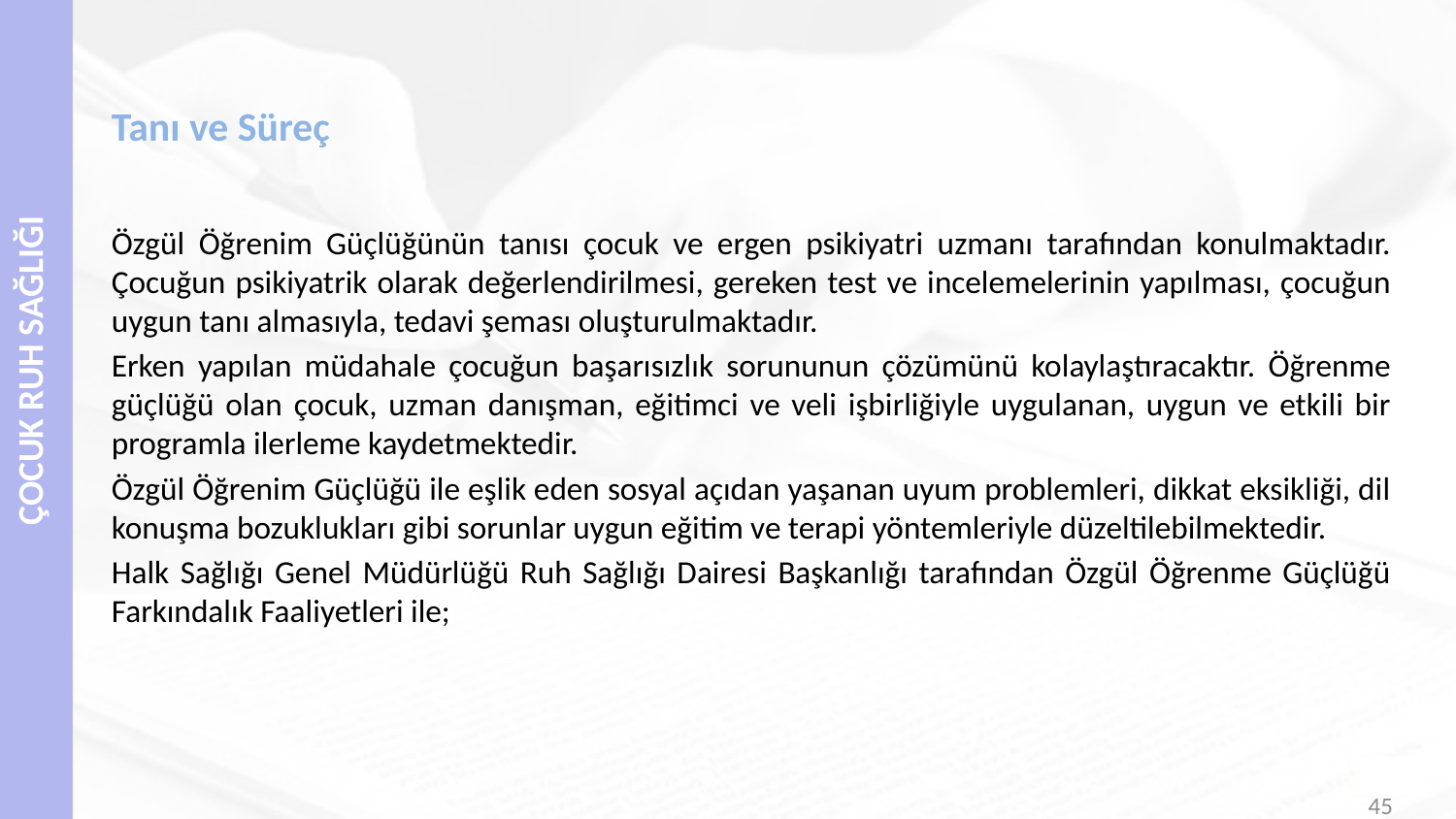

# Tanı ve Süreç
Özgül Öğrenim Güçlüğünün tanısı çocuk ve ergen psikiyatri uzmanı tarafından konulmaktadır. Çocuğun psikiyatrik olarak değerlendirilmesi, gereken test ve incelemelerinin yapılması, çocuğun uygun tanı almasıyla, tedavi şeması oluşturulmaktadır.
Erken yapılan müdahale çocuğun başarısızlık sorununun çözümünü kolaylaştıracaktır. Öğrenme güçlüğü olan çocuk, uzman danışman, eğitimci ve veli işbirliğiyle uygulanan, uygun ve etkili bir programla ilerleme kaydetmektedir.
Özgül Öğrenim Güçlüğü ile eşlik eden sosyal açıdan yaşanan uyum problemleri, dikkat eksikliği, dil konuşma bozuklukları gibi sorunlar uygun eğitim ve terapi yöntemleriyle düzeltilebilmektedir.
Halk Sağlığı Genel Müdürlüğü Ruh Sağlığı Dairesi Başkanlığı tarafından Özgül Öğrenme Güçlüğü Farkındalık Faaliyetleri ile;